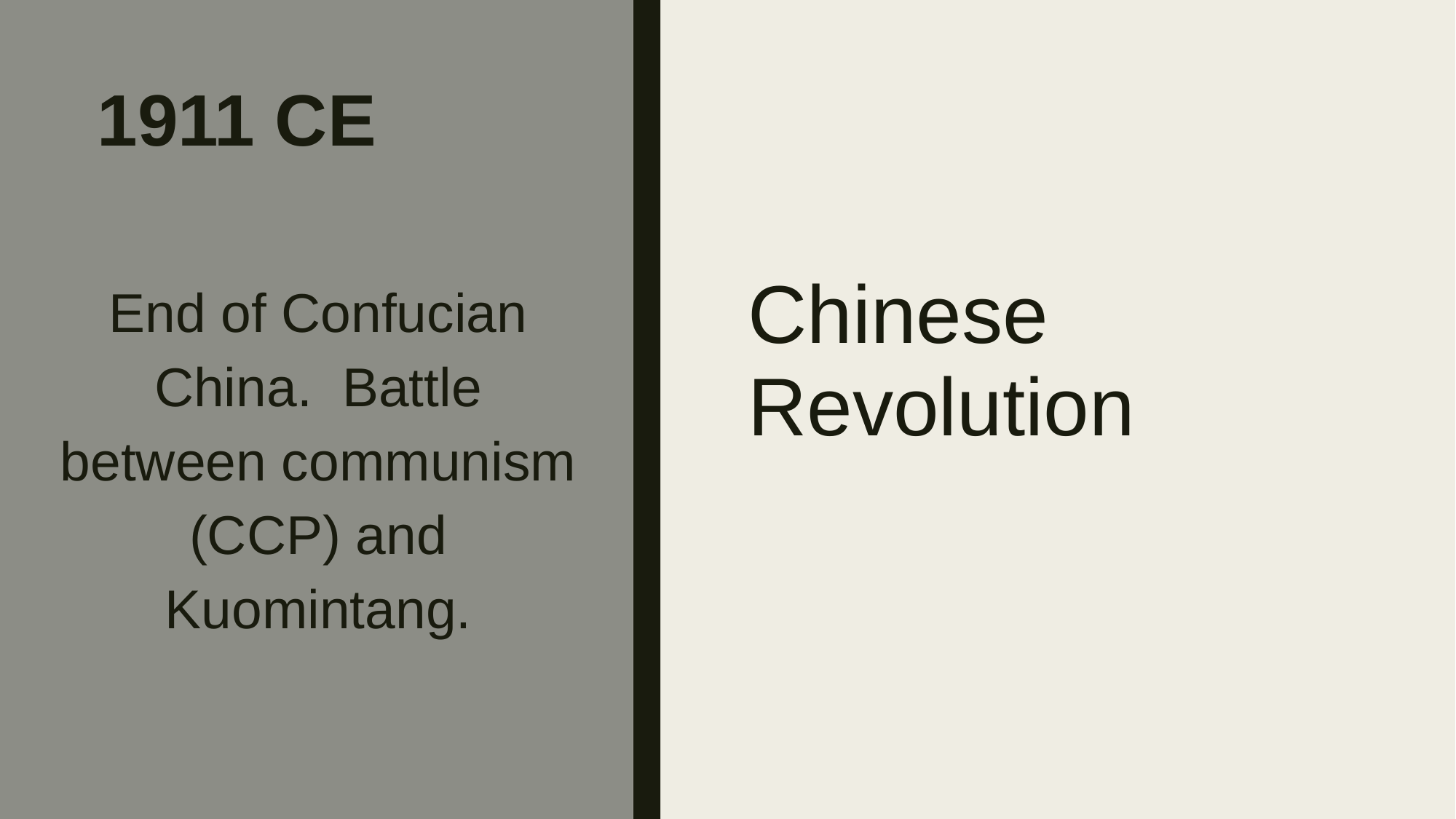

# 1911 CE
End of Confucian China.  Battle between communism (CCP) and Kuomintang.

Chinese Revolution